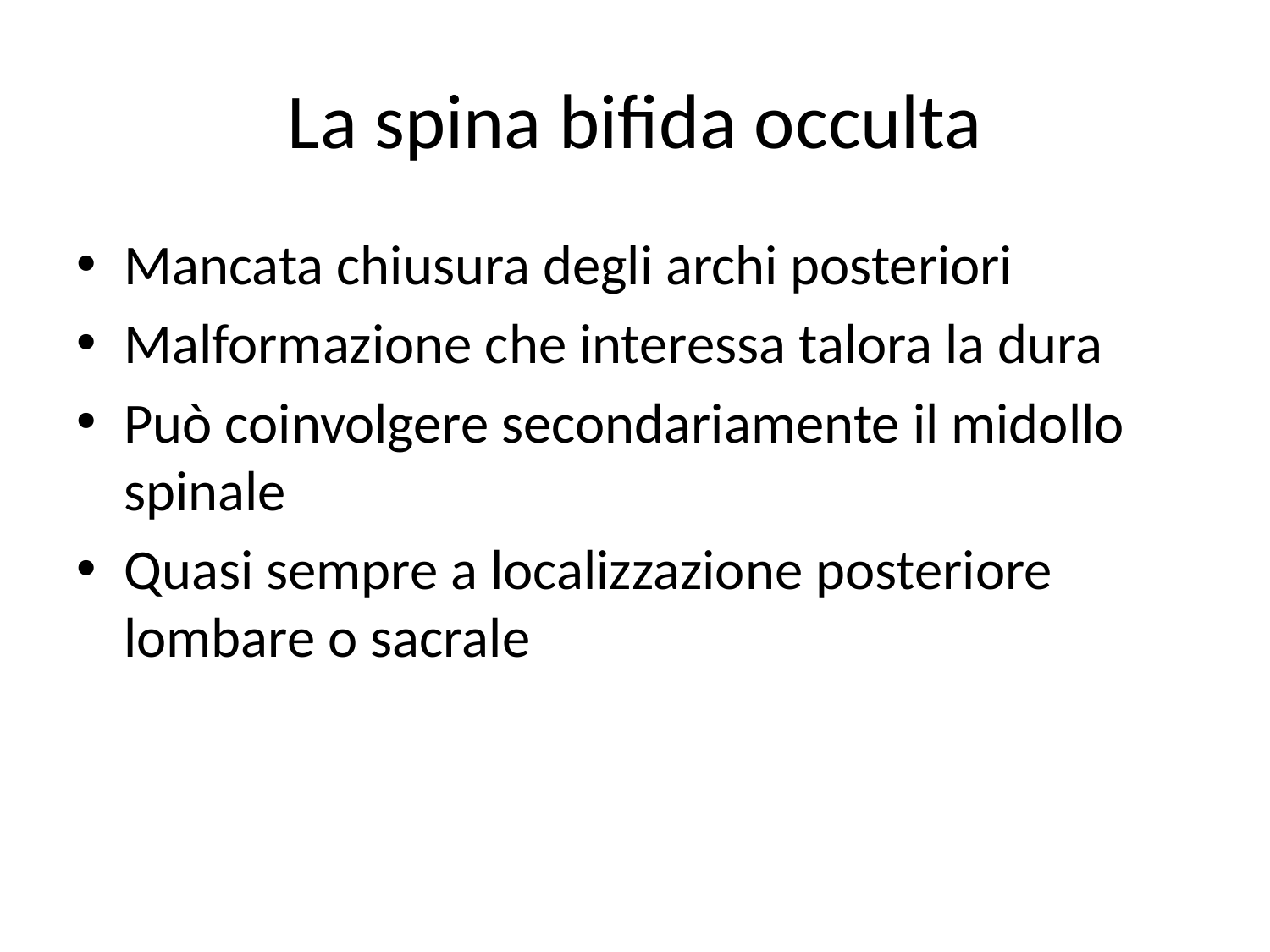

# La spina bifida occulta
Mancata chiusura degli archi posteriori
Malformazione che interessa talora la dura
Può coinvolgere secondariamente il midollo spinale
Quasi sempre a localizzazione posteriore lombare o sacrale